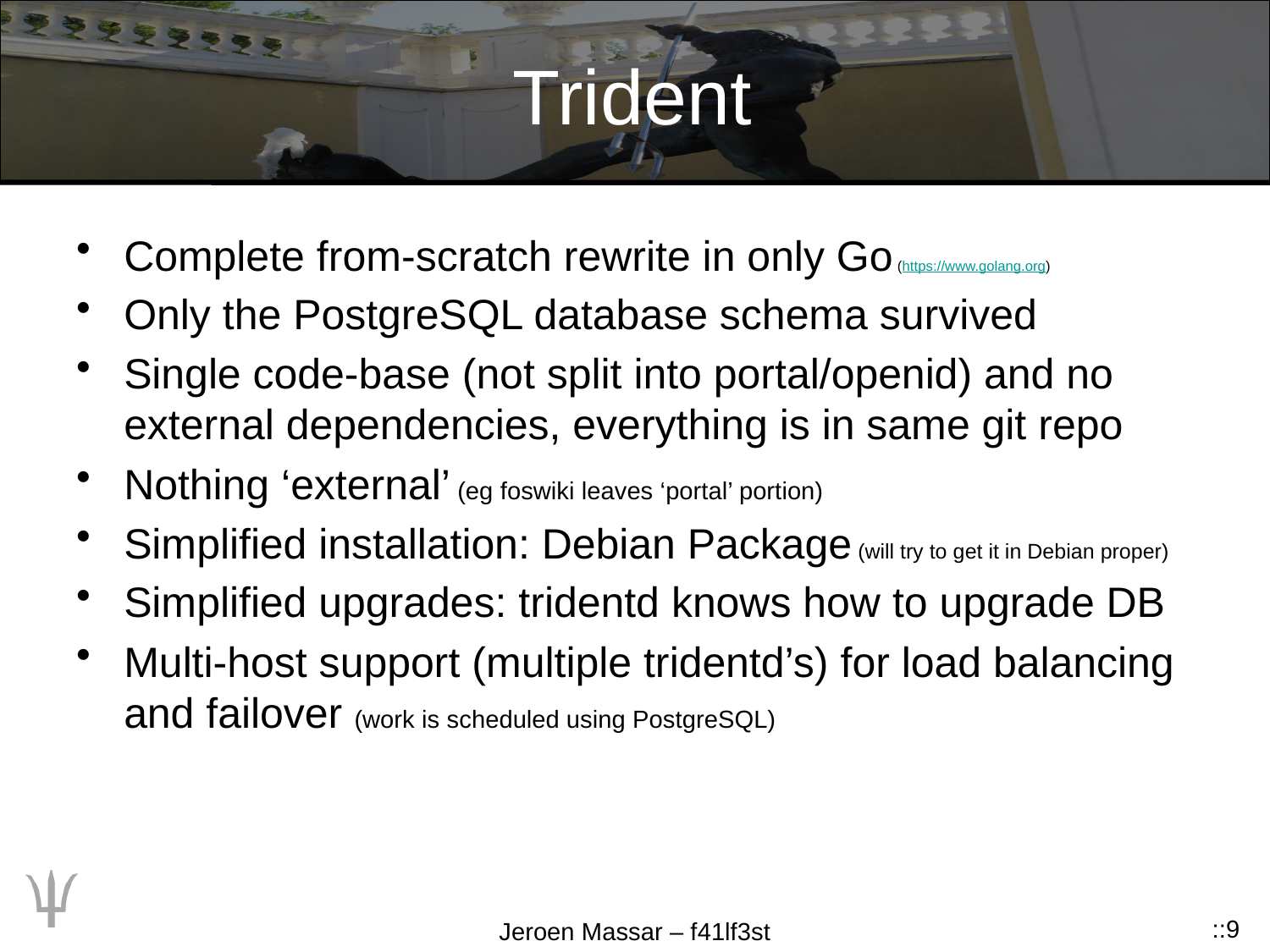

# Trident
Complete from-scratch rewrite in only Go (https://www.golang.org)
Only the PostgreSQL database schema survived
Single code-base (not split into portal/openid) and no external dependencies, everything is in same git repo
Nothing ‘external’ (eg foswiki leaves ‘portal’ portion)
Simplified installation: Debian Package (will try to get it in Debian proper)
Simplified upgrades: tridentd knows how to upgrade DB
Multi-host support (multiple tridentd’s) for load balancing and failover (work is scheduled using PostgreSQL)